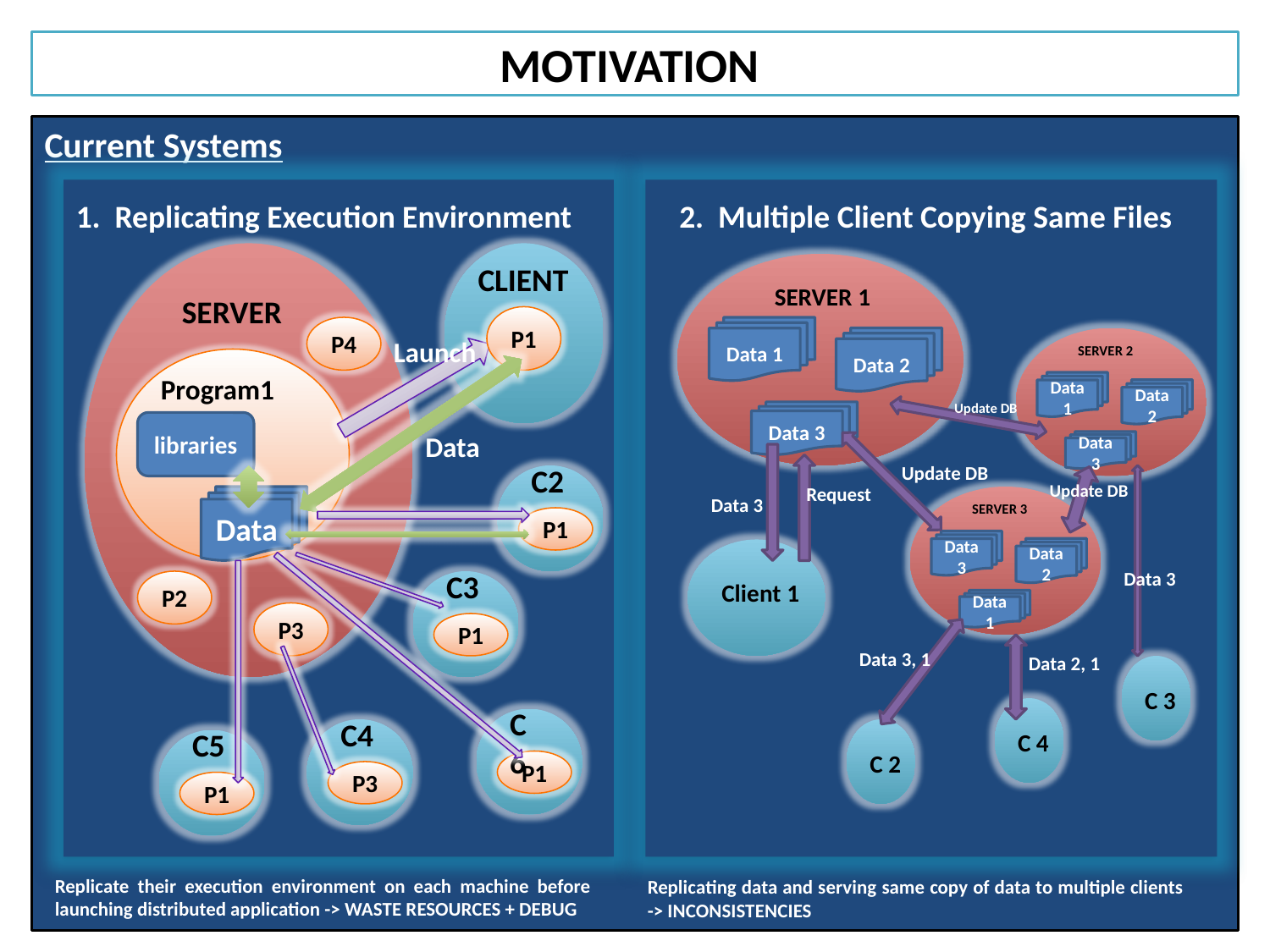

# MOTIVATION
Current Systems

1.  Replicating Execution Environment
2.  Multiple Client Copying Same Files

CLIENT

SERVER 1
SERVER
P1
P4
Data 1
Launch
Data 2

SERVER 2
Data 1
Data 2
Data 3

Program1

Update DB
Data 3

libraries

Data

C2

P1

Update DB

Update DB
Request
Data
Data 3

SERVER 3
Data 3
Data 2
Data 1

Client 1
C3

P1
Data 3
P2

P3

Data 3, 1
Data 2, 1

C 3

C 6

P1

C 4

C4

P3
C5

P1

C 2
Replicate their execution environment on each machine before launching distributed application -> WASTE RESOURCES + DEBUG
Replicating data and serving same copy of data to multiple clients -> INCONSISTENCIES